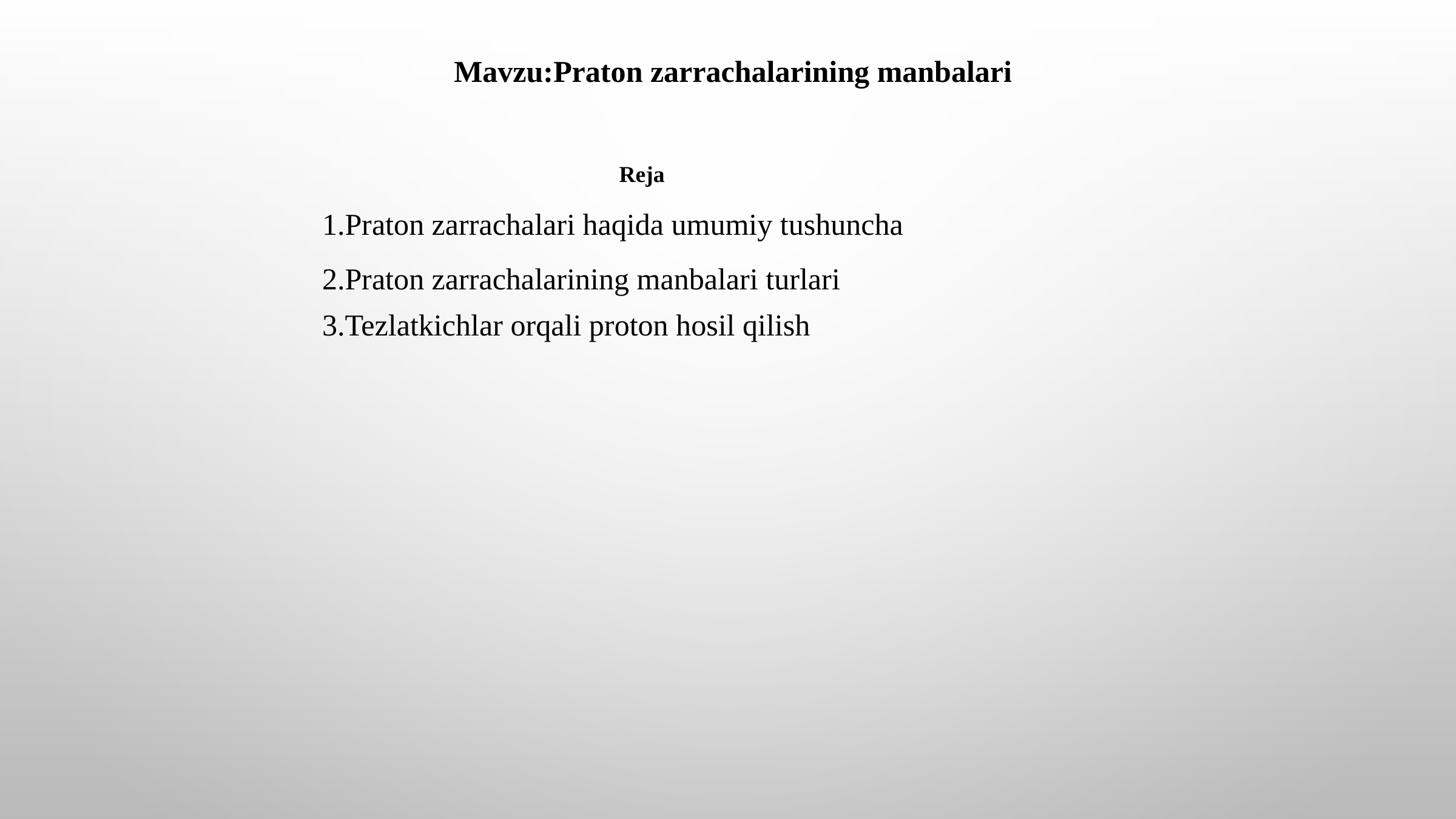

Mavzu:Praton zarrachalarining manbalari
Reja
1.Praton zarrachalari haqida umumiy tushuncha
2.Praton zarrachalarining manbalari turlari
3.Tezlatkichlar orqali proton hosil qilish